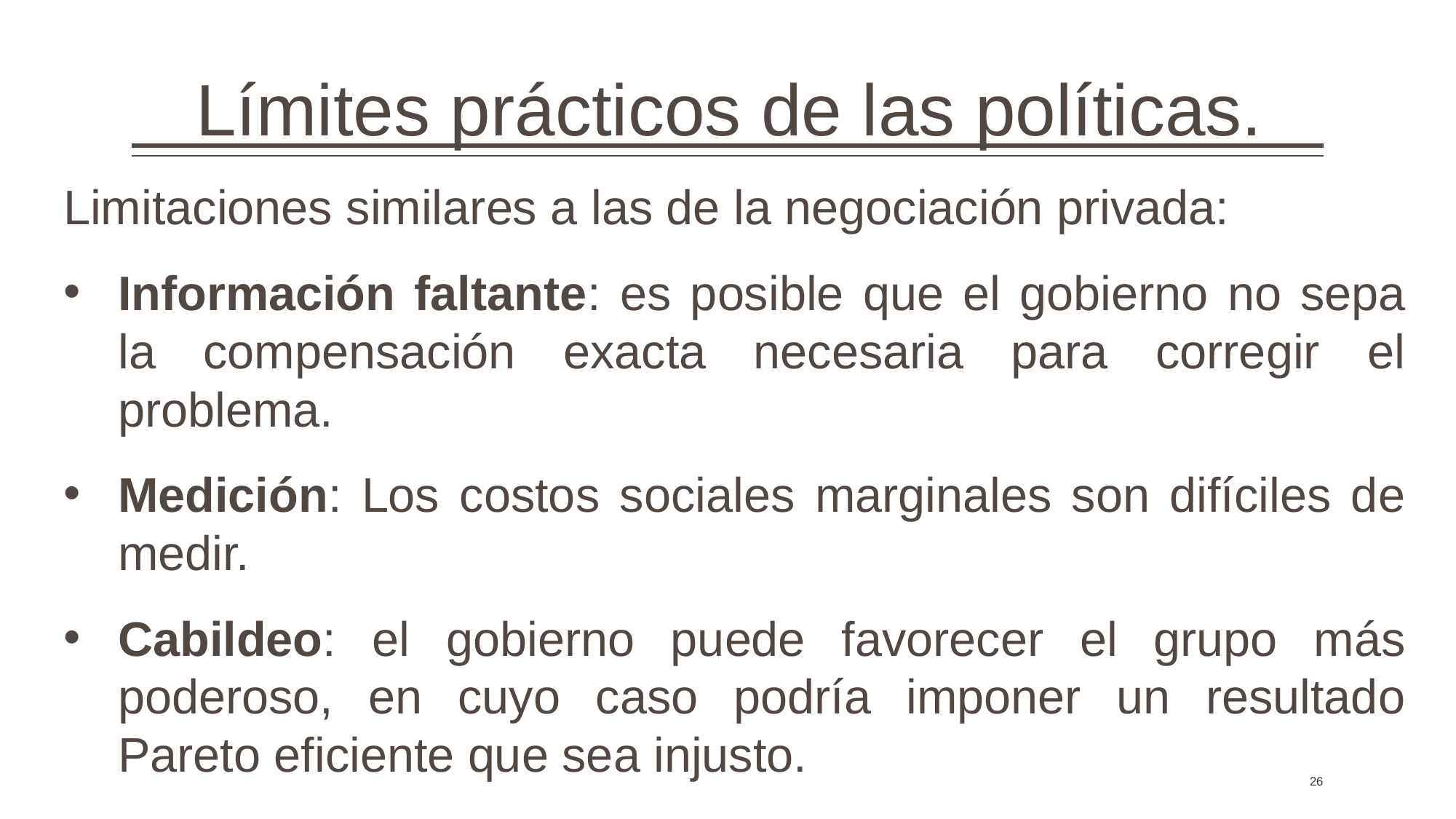

# Límites prácticos de las políticas.
Limitaciones similares a las de la negociación privada:
Información faltante: es posible que el gobierno no sepa la compensación exacta necesaria para corregir el problema.
Medición: Los costos sociales marginales son difíciles de medir.
Cabildeo: el gobierno puede favorecer el grupo más poderoso, en cuyo caso podría imponer un resultado Pareto eficiente que sea injusto.
26